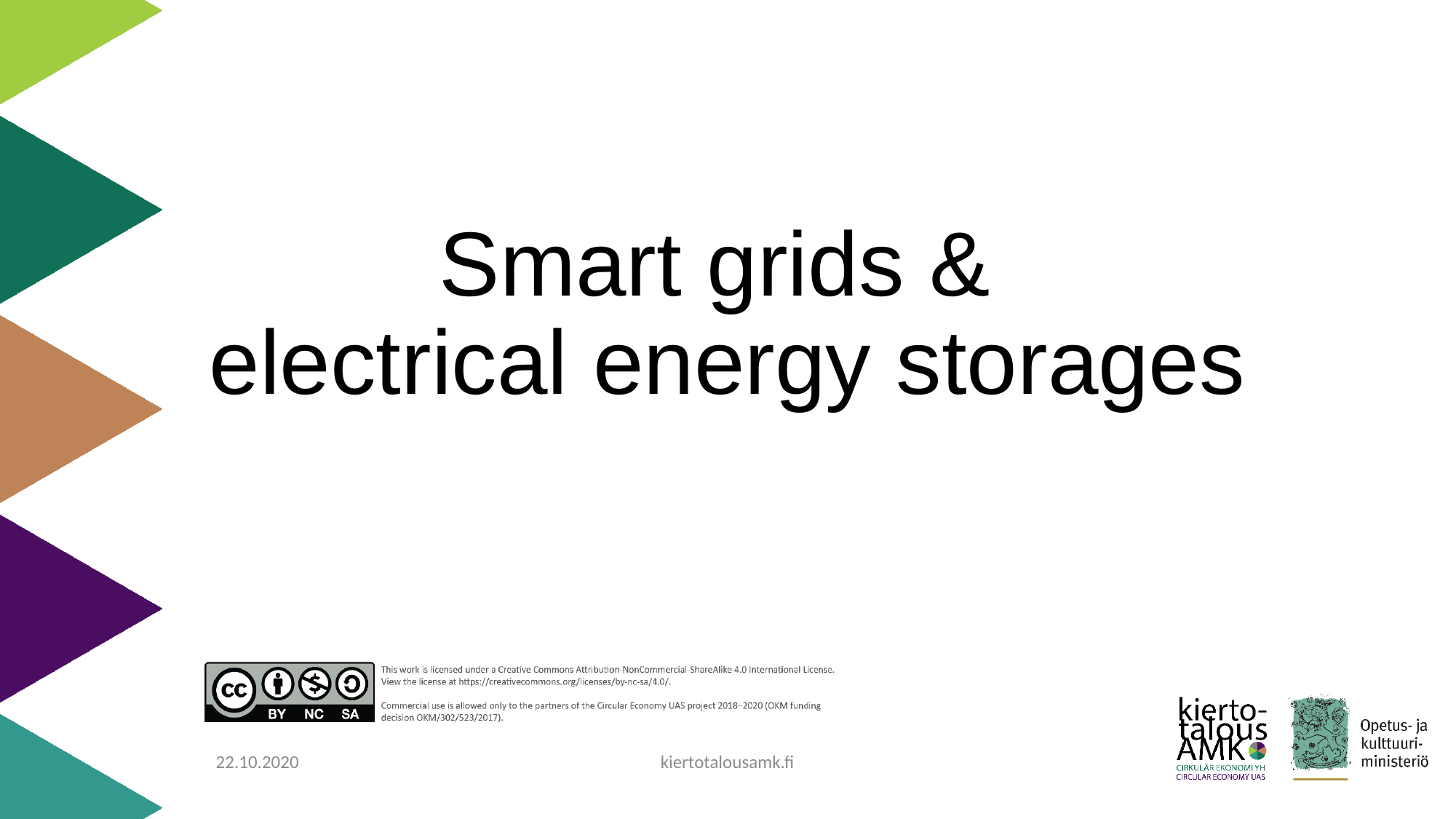

# Smart grids & electrical energy storages

22.10.2020
kiertotalousamk.fi